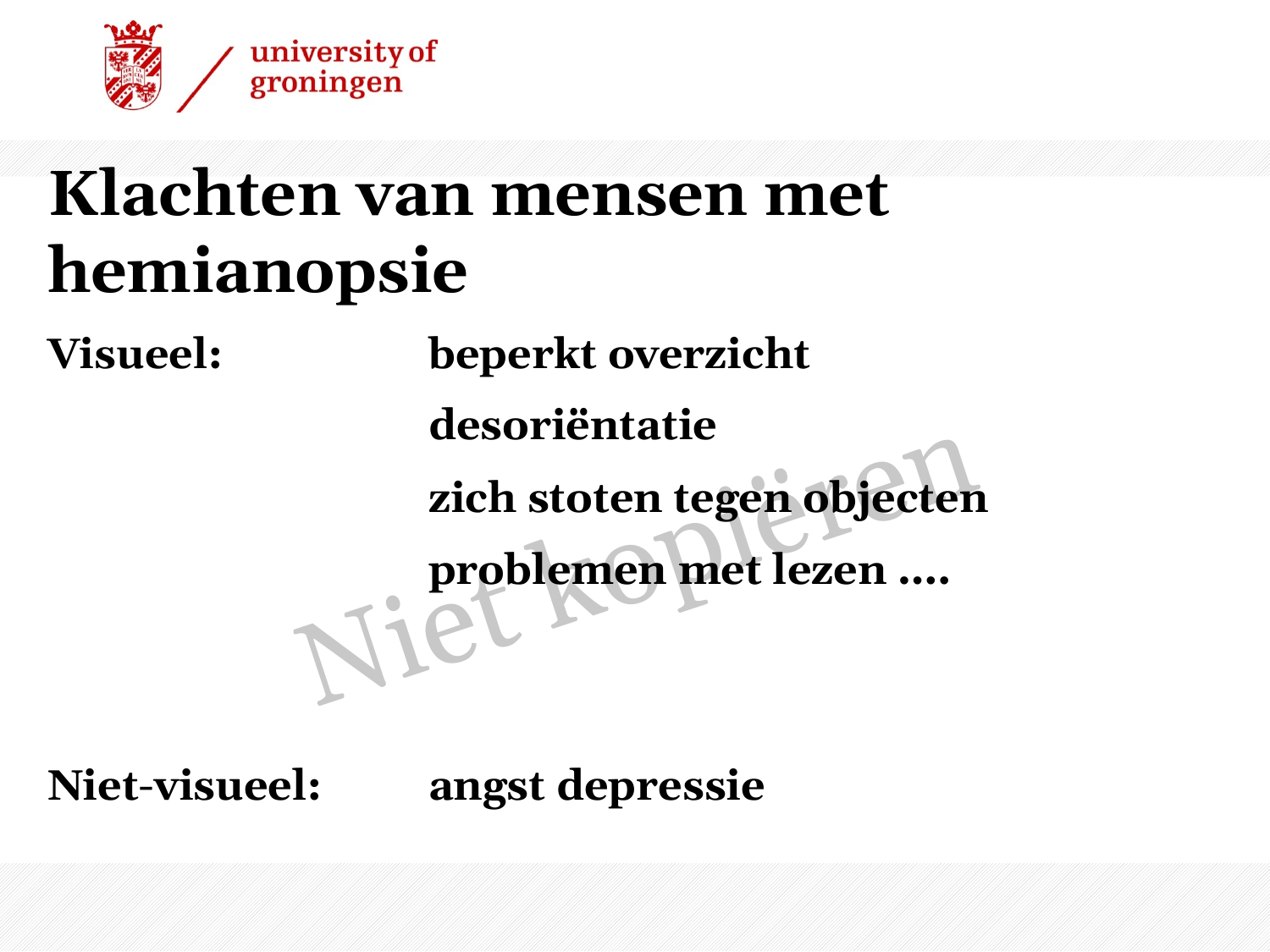

Klachten van mensen met hemianopsie
Visueel:		beperkt overzicht
			desoriëntatie
			zich stoten tegen objecten
			problemen met lezen ….

Niet-visueel:	angst depressie